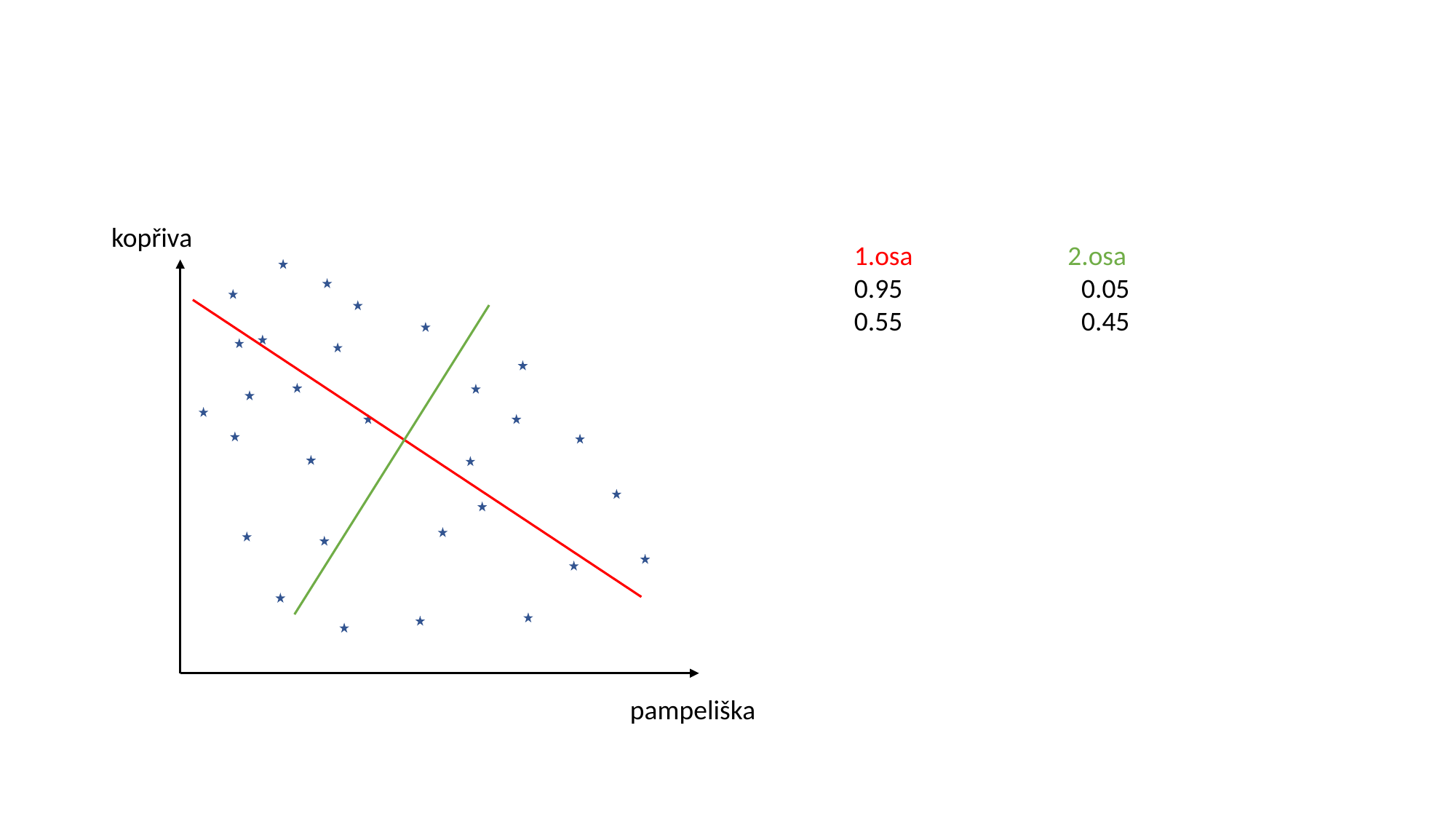

#
kopřiva
1.osa                         2.osa
0.95                             0.05
0.55                             0.45

pampeliška